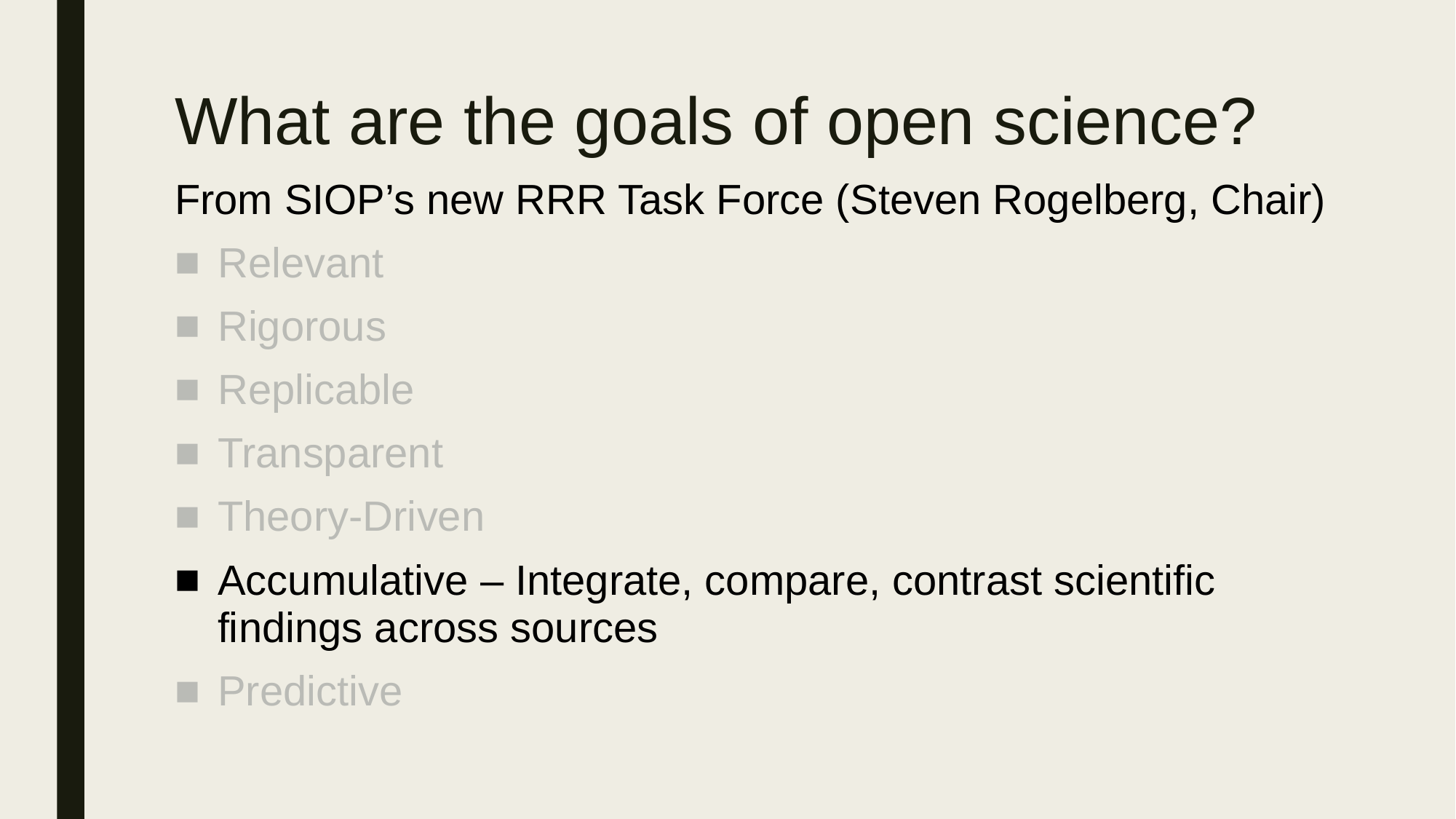

# What are the goals of open science?
From SIOP’s new RRR Task Force (Steven Rogelberg, Chair)
Relevant
Rigorous
Replicable
Transparent
Theory-Driven
Accumulative – Integrate, compare, contrast scientific findings across sources
Predictive